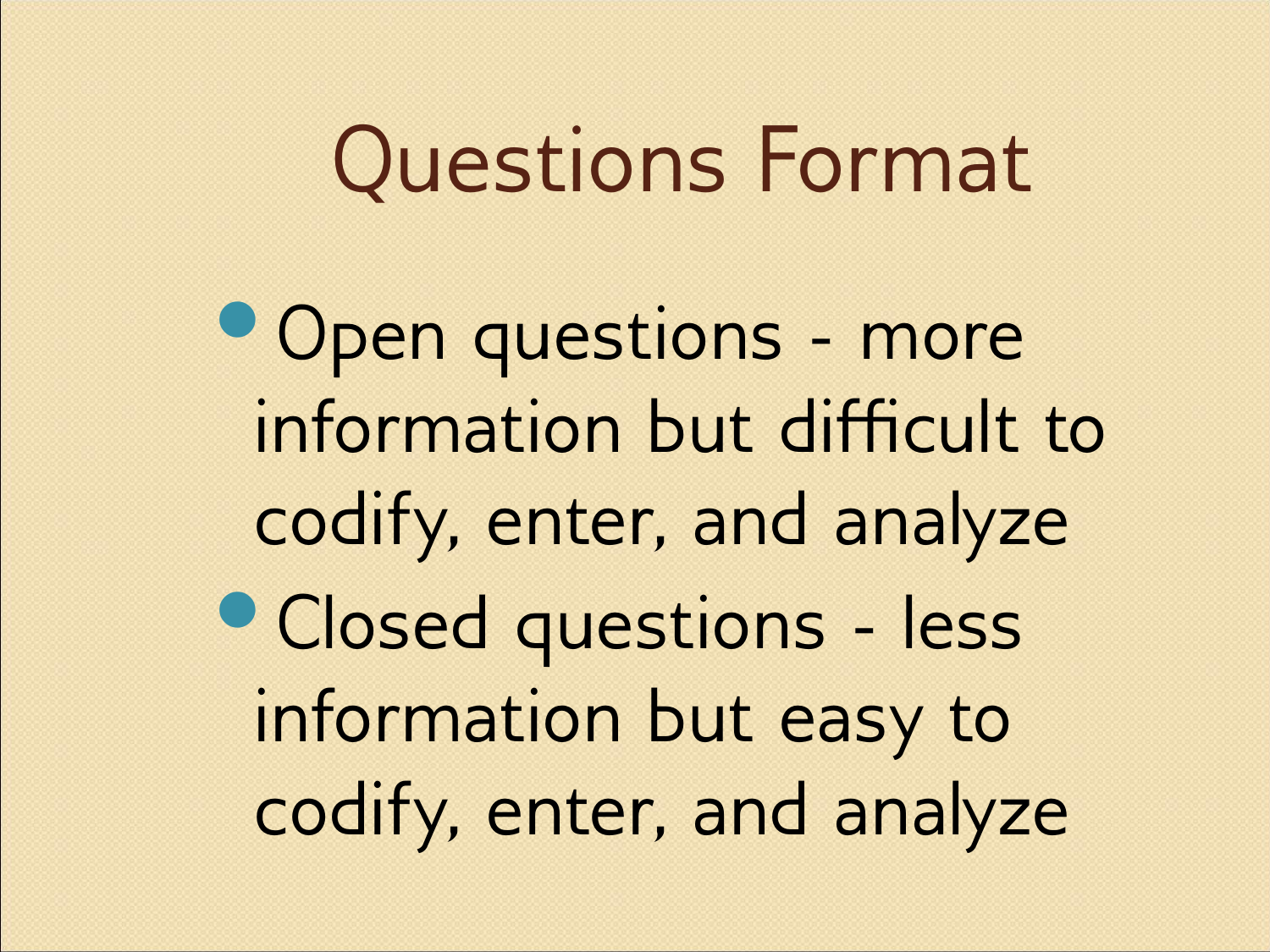

# Questions Format
Open questions - more information but difficult to codify, enter, and analyze
Closed questions - less information but easy to codify, enter, and analyze